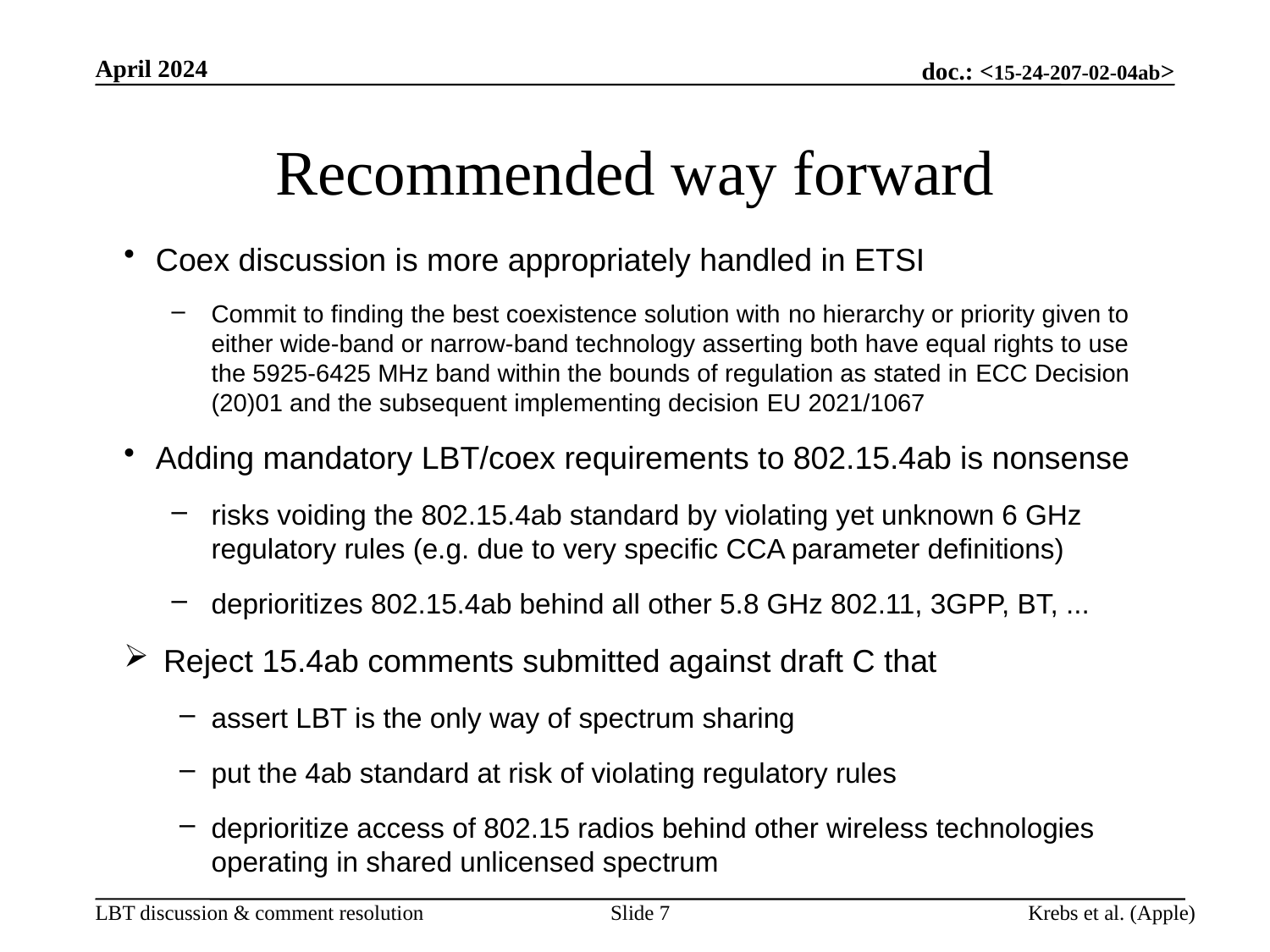

April 2024
# Recommended way forward
Coex discussion is more appropriately handled in ETSI
Commit to finding the best coexistence solution with no hierarchy or priority given to either wide-band or narrow-band technology asserting both have equal rights to use the 5925-6425 MHz band within the bounds of regulation as stated in ECC Decision (20)01 and the subsequent implementing decision EU 2021/1067
Adding mandatory LBT/coex requirements to 802.15.4ab is nonsense
risks voiding the 802.15.4ab standard by violating yet unknown 6 GHz regulatory rules (e.g. due to very specific CCA parameter definitions)
deprioritizes 802.15.4ab behind all other 5.8 GHz 802.11, 3GPP, BT, ...
Reject 15.4ab comments submitted against draft C that
assert LBT is the only way of spectrum sharing
put the 4ab standard at risk of violating regulatory rules
deprioritize access of 802.15 radios behind other wireless technologies operating in shared unlicensed spectrum
Slide 7
Krebs et al. (Apple)